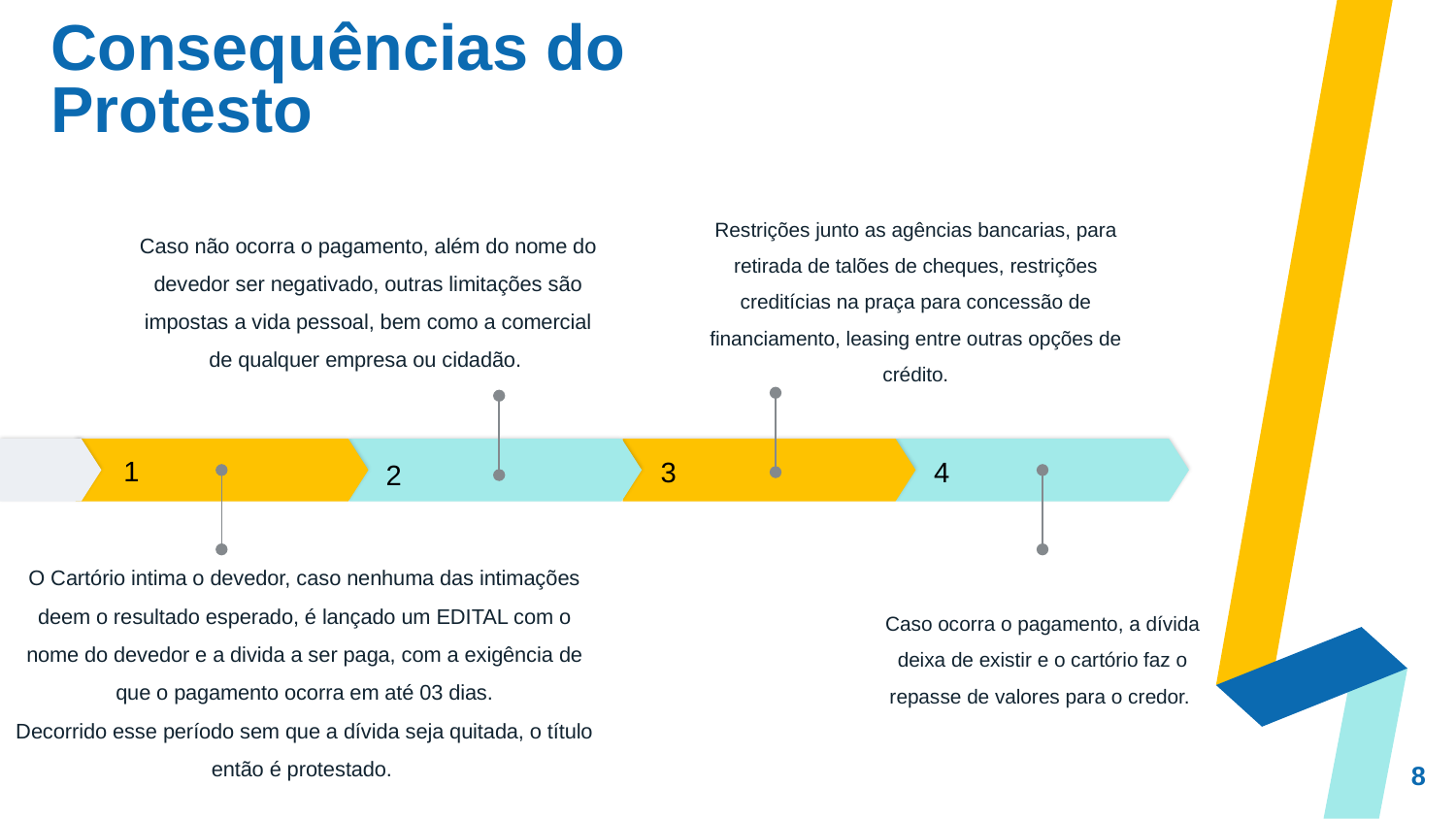

# Consequências do Protesto
Restrições junto as agências bancarias, para retirada de talões de cheques, restrições creditícias na praça para concessão de financiamento, leasing entre outras opções de crédito.
Caso não ocorra o pagamento, além do nome do devedor ser negativado, outras limitações são impostas a vida pessoal, bem como a comercial de qualquer empresa ou cidadão.

1
4
3
2
O Cartório intima o devedor, caso nenhuma das intimações deem o resultado esperado, é lançado um EDITAL com o nome do devedor e a divida a ser paga, com a exigência de que o pagamento ocorra em até 03 dias.
Decorrido esse período sem que a dívida seja quitada, o título então é protestado.
Caso ocorra o pagamento, a dívida deixa de existir e o cartório faz o repasse de valores para o credor.
8